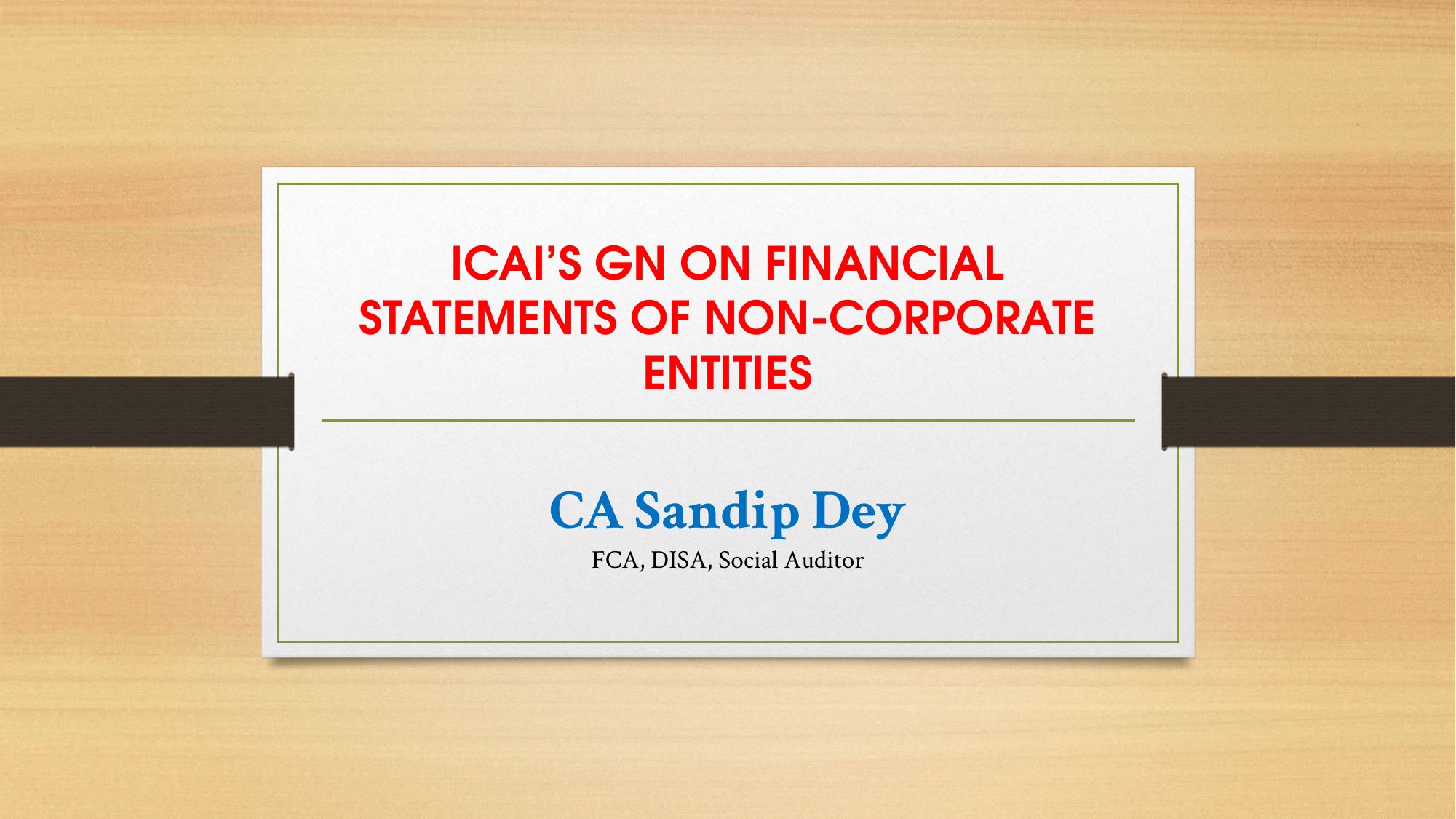

# ICAI’S GN ON FINANCIAL STATEMENTS OF NON-CORPORATE ENTITIES

CA Sandip Dey
FCA, DISA, Social Auditor